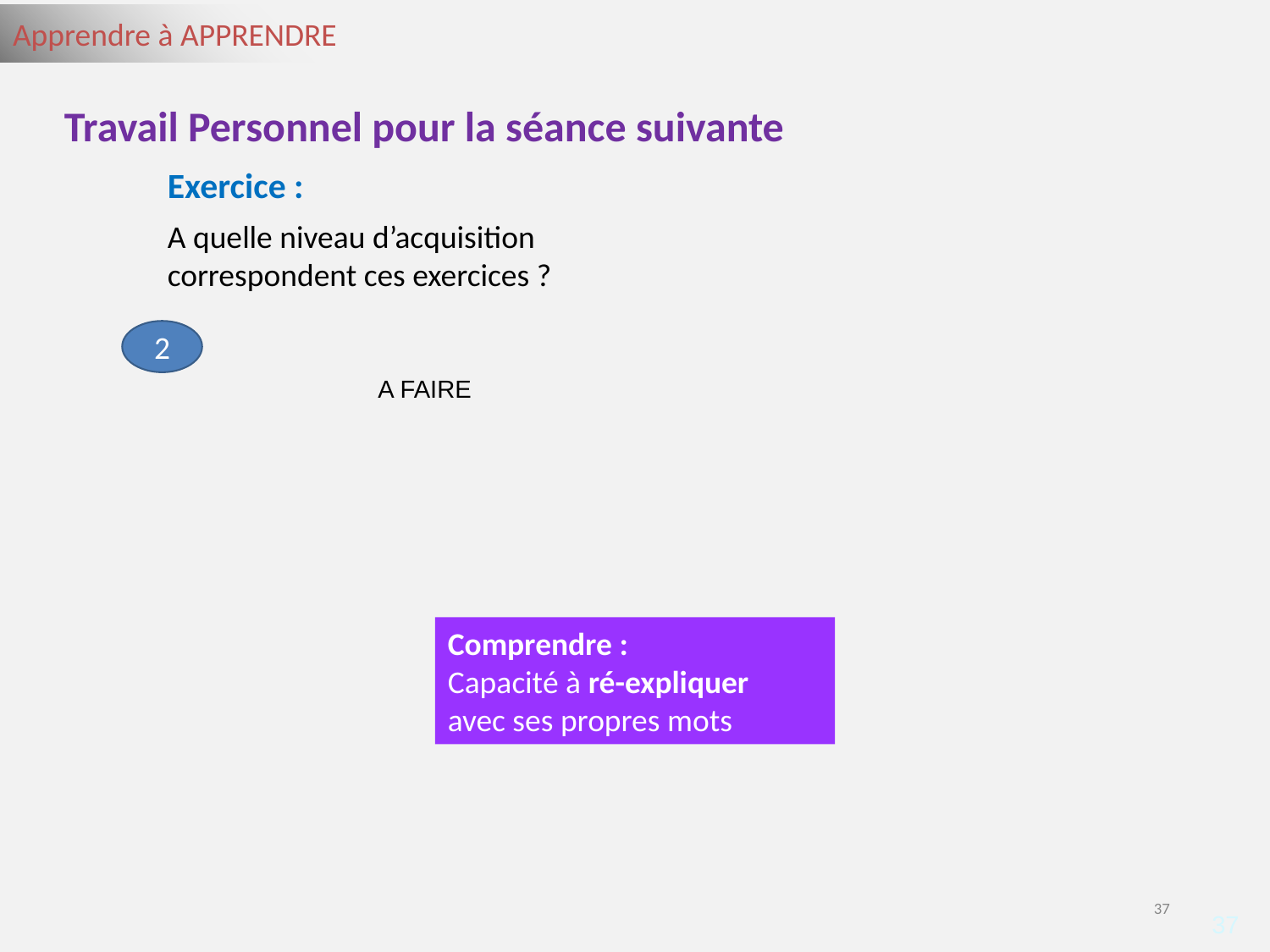

Travail Personnel pour la séance suivante
Exercice :
A quelle niveau d’acquisition correspondent ces exercices ?
2
A FAIRE
Comprendre :
Capacité à ré-expliquer
avec ses propres mots
37